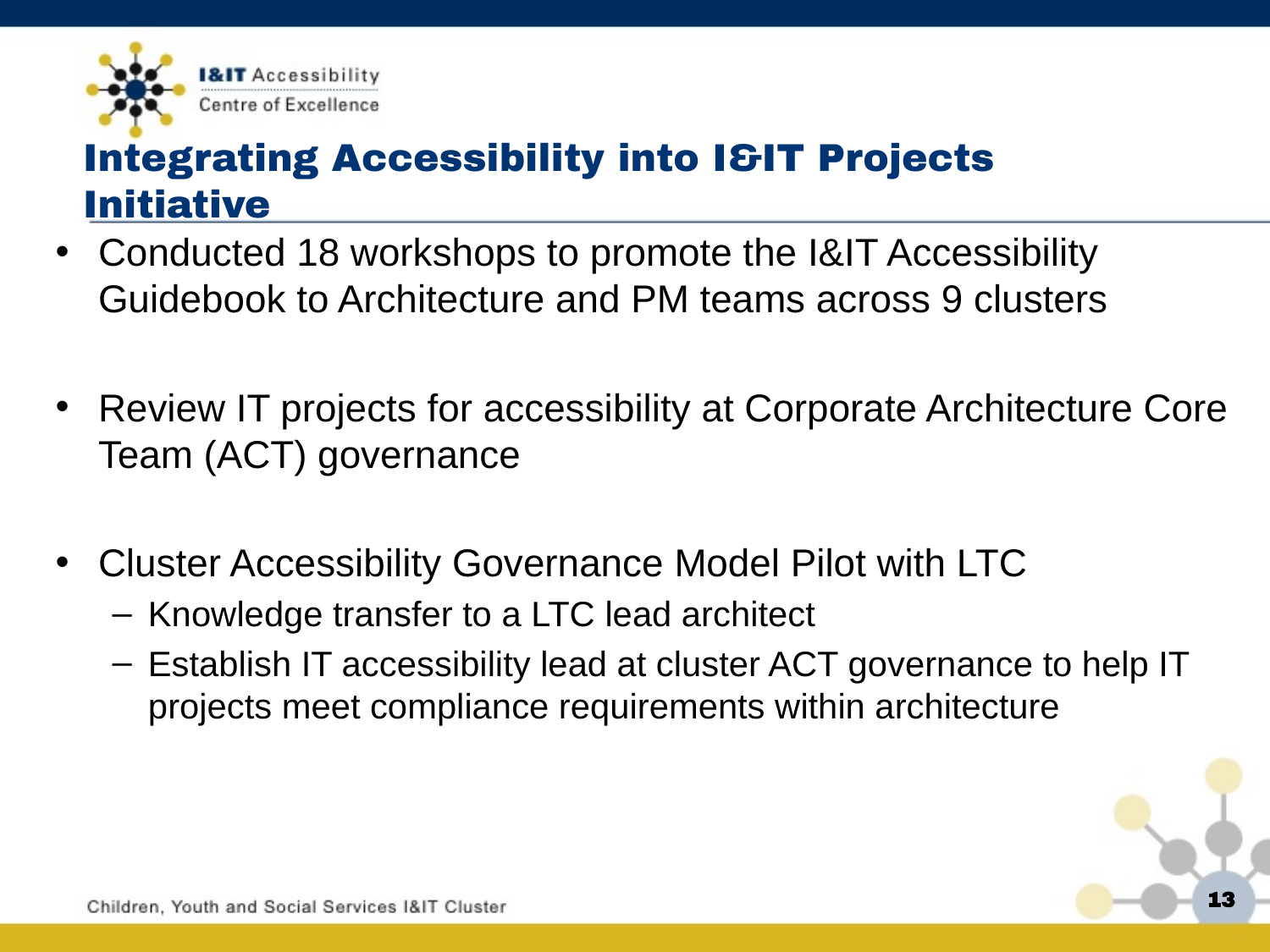

Integrating Accessibility into I&IT Projects Initiative
Conducted 18 workshops to promote the I&IT Accessibility Guidebook to Architecture and PM teams across 9 clusters

Review IT projects for accessibility at Corporate Architecture Core Team (ACT) governance

Cluster Accessibility Governance Model Pilot with LTC
Knowledge transfer to a LTC lead architect
Establish IT accessibility lead at cluster ACT governance to help IT projects meet compliance requirements within architecture